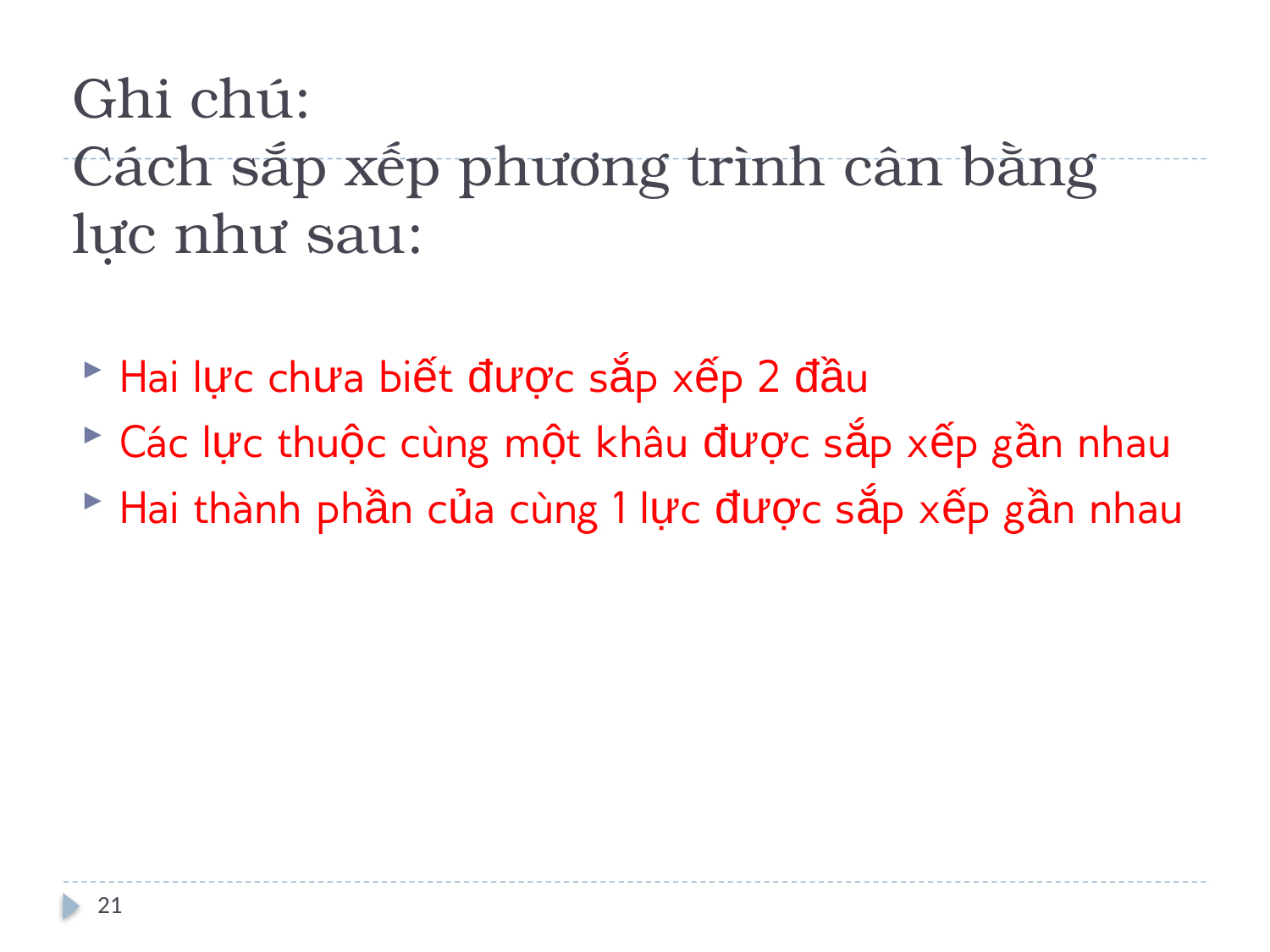

# Ghi chú: Cách sắp xếp phương trình cân bằng lực như sau:
Hai lực chưa biết được sắp xếp 2 đầu
Các lực thuộc cùng một khâu được sắp xếp gần nhau
Hai thành phần của cùng 1 lực được sắp xếp gần nhau
21